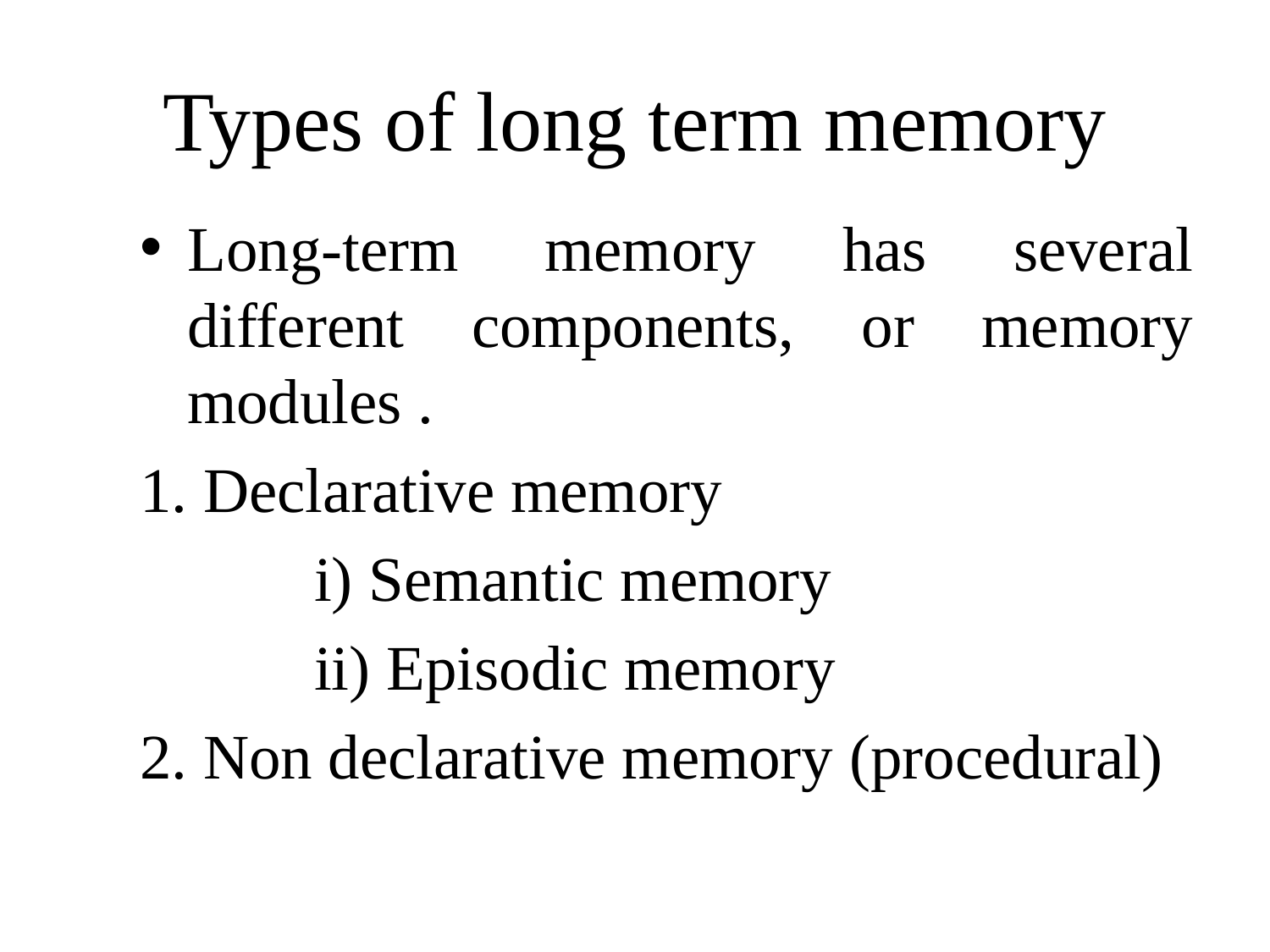

# Types of long term memory
Long-term memory has several different components, or memory modules .
1. Declarative memory
		i) Semantic memory
		ii) Episodic memory
2. Non declarative memory (procedural)